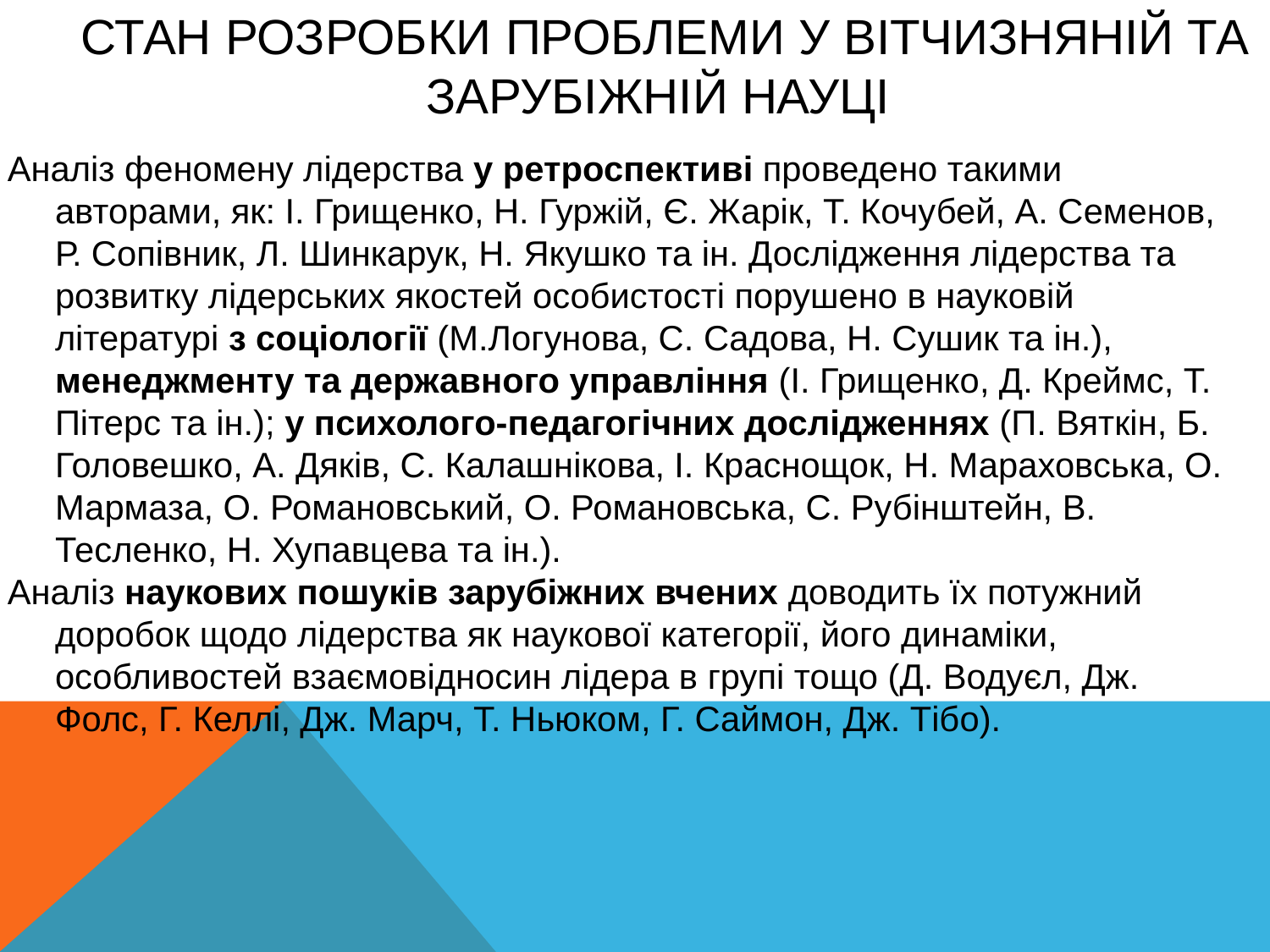

стан розробки ПРОБЛЕМИ у вітчизняній та зарубіжній науці
Аналіз феномену лідерства у ретроспективі проведено такими авторами, як: І. Грищенко, Н. Гуржій, Є. Жарік, Т. Кочубей, А. Семенов, Р. Сопівник, Л. Шинкарук, Н. Якушко та ін. Дослідження лідерства та розвитку лідерських якостей особистості порушено в науковій літературі з соціології (М.Логунова, С. Садова, Н. Сушик та ін.), менеджменту та державного управління (І. Грищенко, Д. Креймс, Т. Пітерс та ін.); у психолого-педагогічних дослідженнях (П. Вяткін, Б. Головешко, А. Дяків, С. Калашнікова, І. Краснощок, Н. Мараховська, О. Мармаза, О. Романовський, О. Романовська, С. Рубінштейн, В. Тесленко, Н. Хупавцева та ін.).
Аналіз наукових пошуків зарубіжних вчених доводить їх потужний доробок щодо лідерства як наукової категорії, його динаміки, особливостей взаємовідносин лідера в групі тощо (Д. Водуєл, Дж. Фолс, Г. Келлі, Дж. Марч, Т. Ньюком, Г. Саймон, Дж. Тібо).